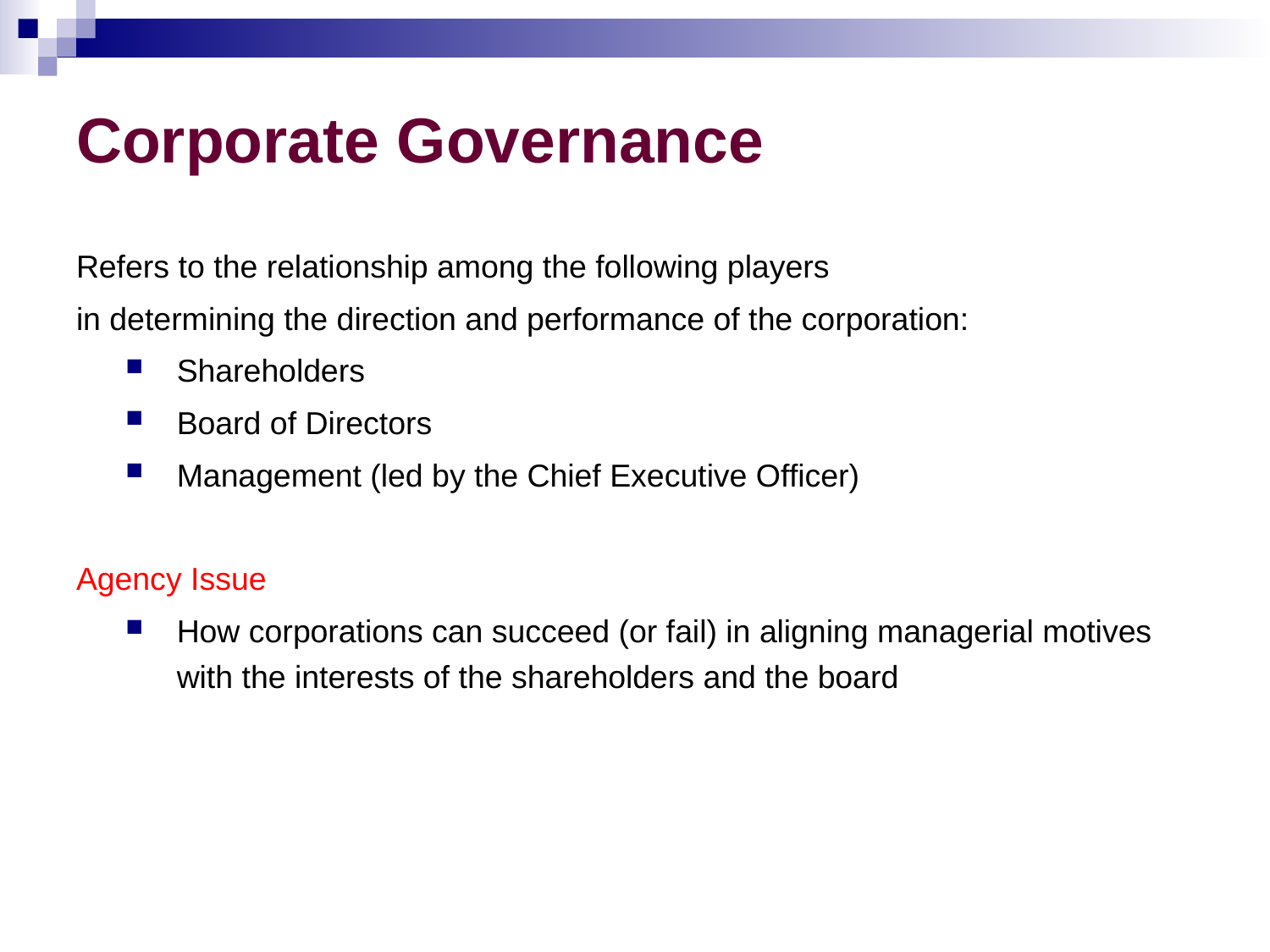

# Corporate Governance
Refers to the relationship among the following players
in determining the direction and performance of the corporation:
Shareholders
Board of Directors
Management (led by the Chief Executive Officer)

Agency Issue
How corporations can succeed (or fail) in aligning managerial motives with the interests of the shareholders and the board